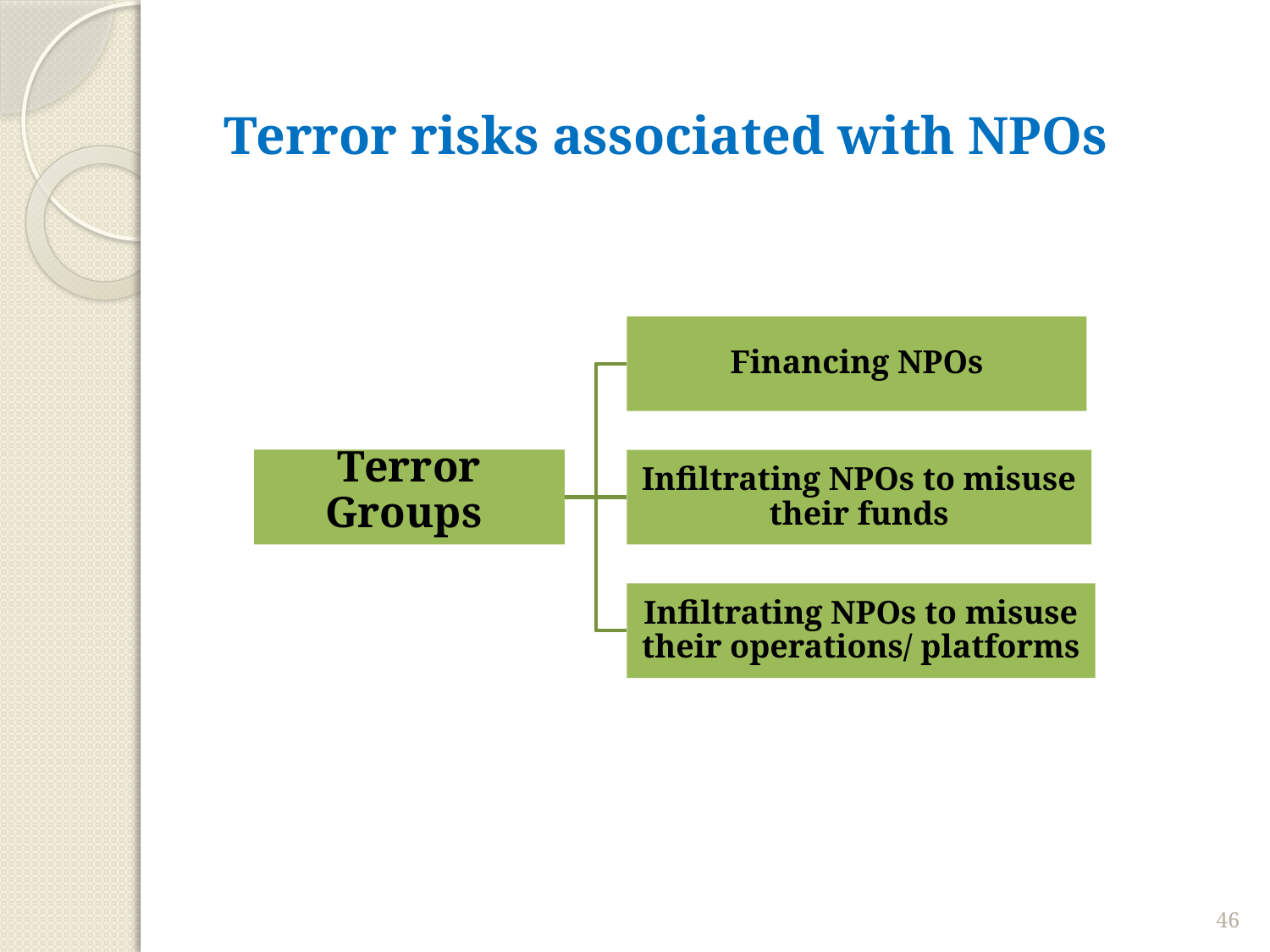

# Terror risks associated with NPOs
Terror Groups

Financing NPOs
Infiltrating NPOs to misuse their funds
Infiltrating NPOs to misuse their operations/ platforms
46